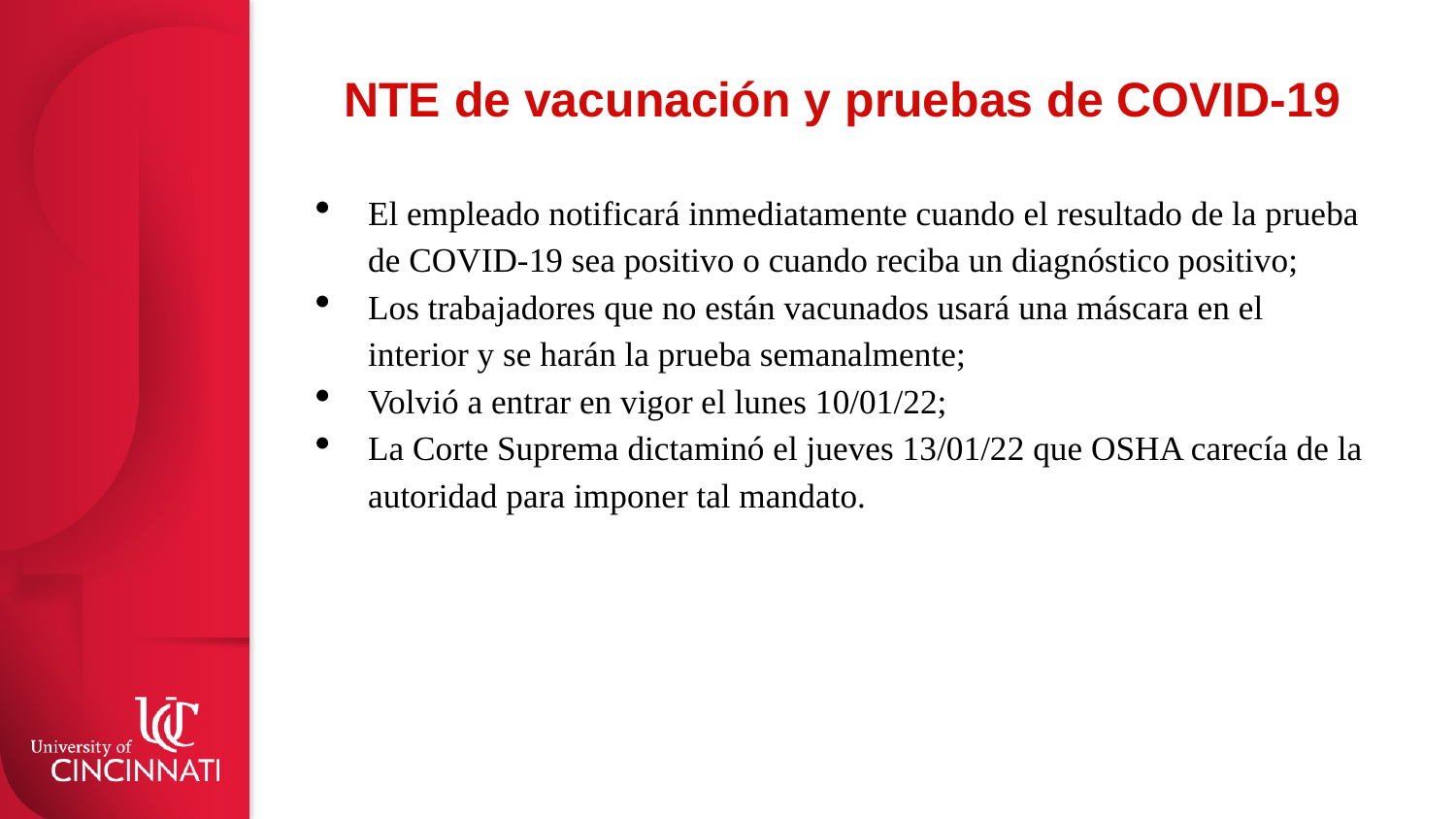

# NTE de vacunación y pruebas de COVID-19
El empleado notificará inmediatamente cuando el resultado de la prueba de COVID-19 sea positivo o cuando reciba un diagnóstico positivo;
Los trabajadores que no están vacunados usará una máscara en el interior y se harán la prueba semanalmente;
Volvió a entrar en vigor el lunes 10/01/22;
La Corte Suprema dictaminó el jueves 13/01/22 que OSHA carecía de la autoridad para imponer tal mandato.